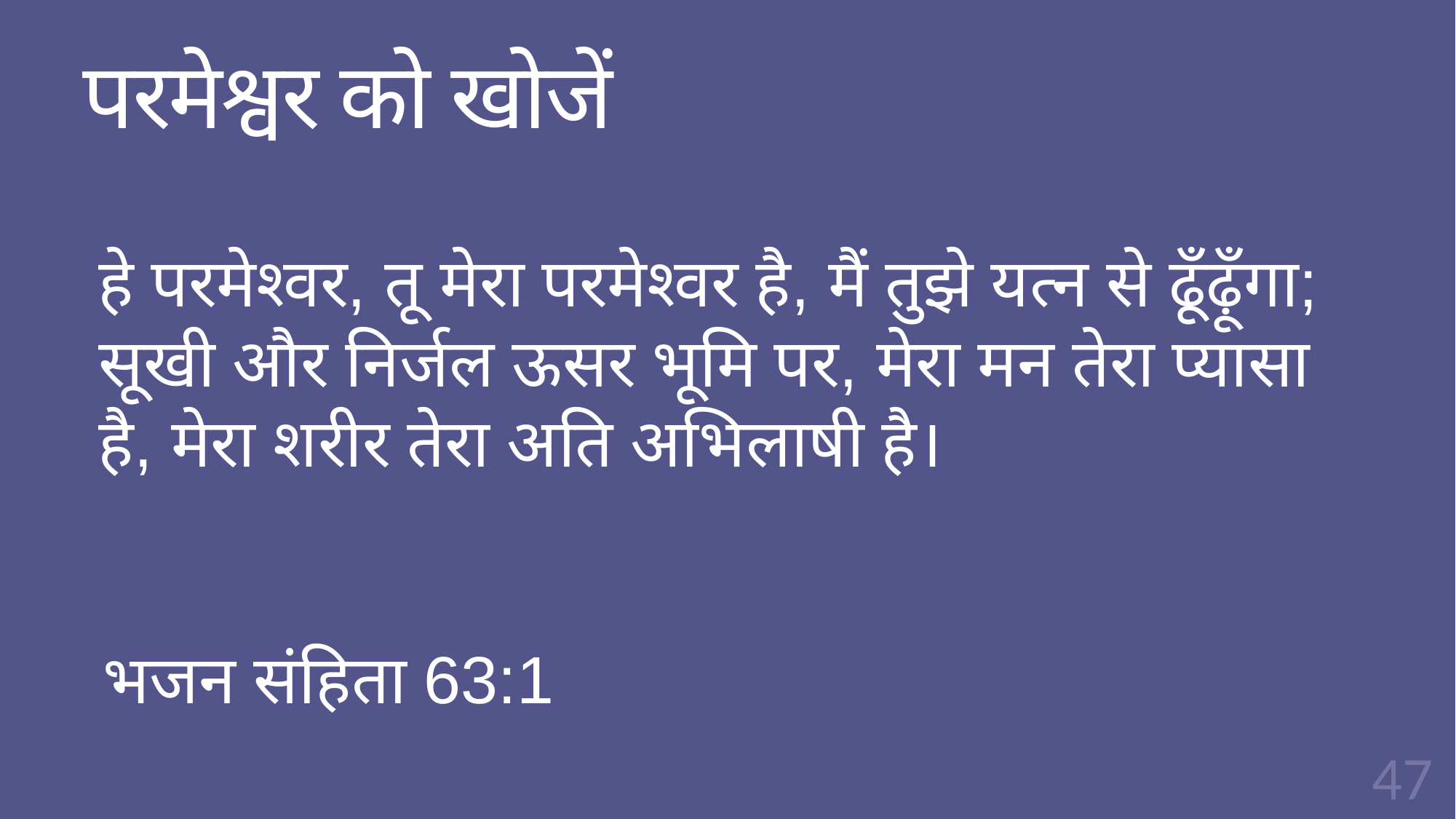

# परमेश्वर को खोजें
हे परमेश्‍वर, तू मेरा परमेश्‍वर है, मैं तुझे यत्न से ढूँढ़ूँगा; सूखी और निर्जल ऊसर भूमि पर, मेरा मन तेरा प्यासा है, मेरा शरीर तेरा अति अभिलाषी है।
भजन संहिता 63:1
47